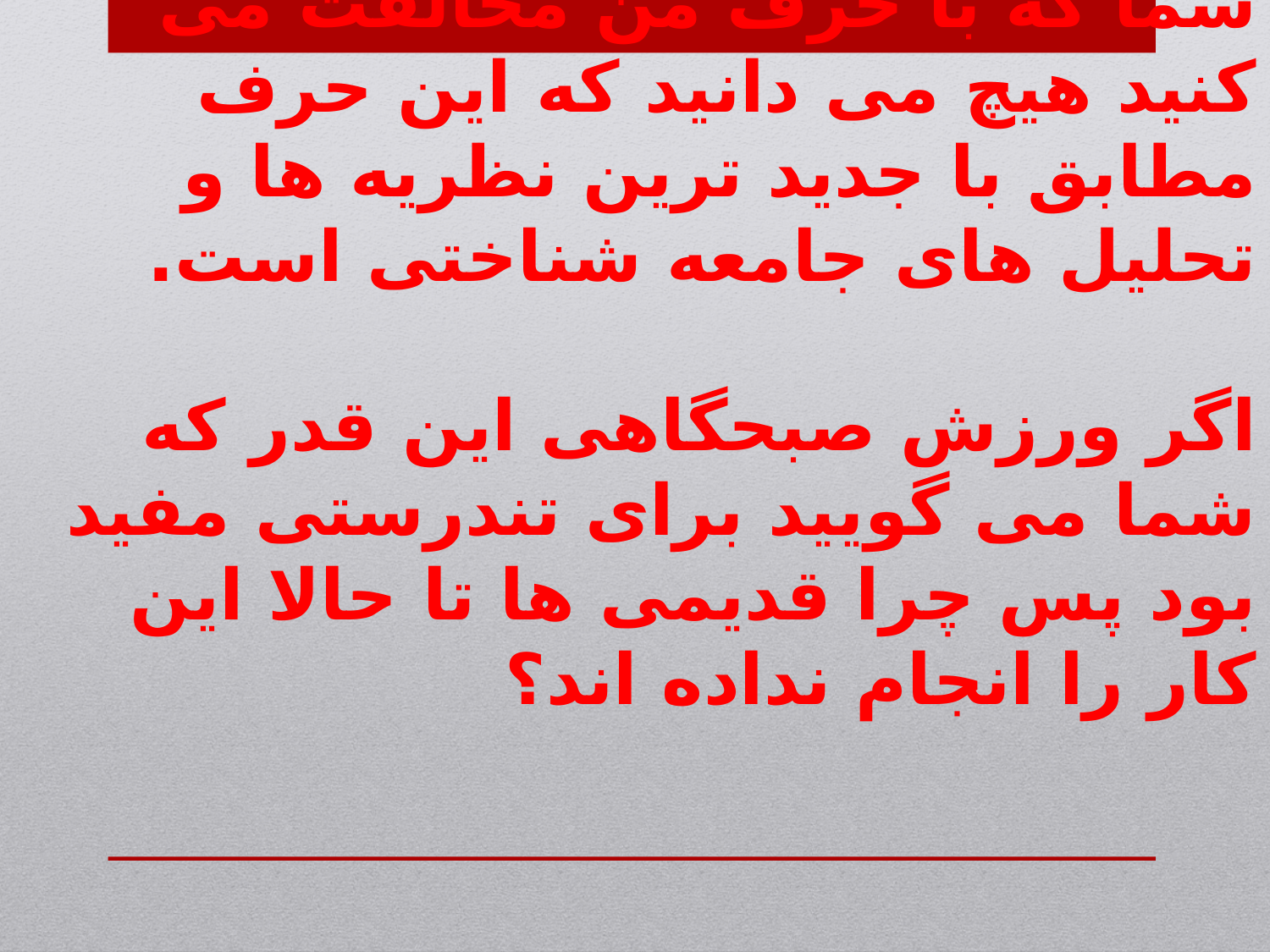

# شما که با حرف من مخالفت می کنید هیچ می دانید که این حرف مطابق با جدید ترین نظریه ها و تحلیل های جامعه شناختی است. اگر ورزش صبحگاهی این قدر که شما می گویید برای تندرستی مفید بود پس چرا قدیمی ها تا حالا این کار را انجام نداده اند؟